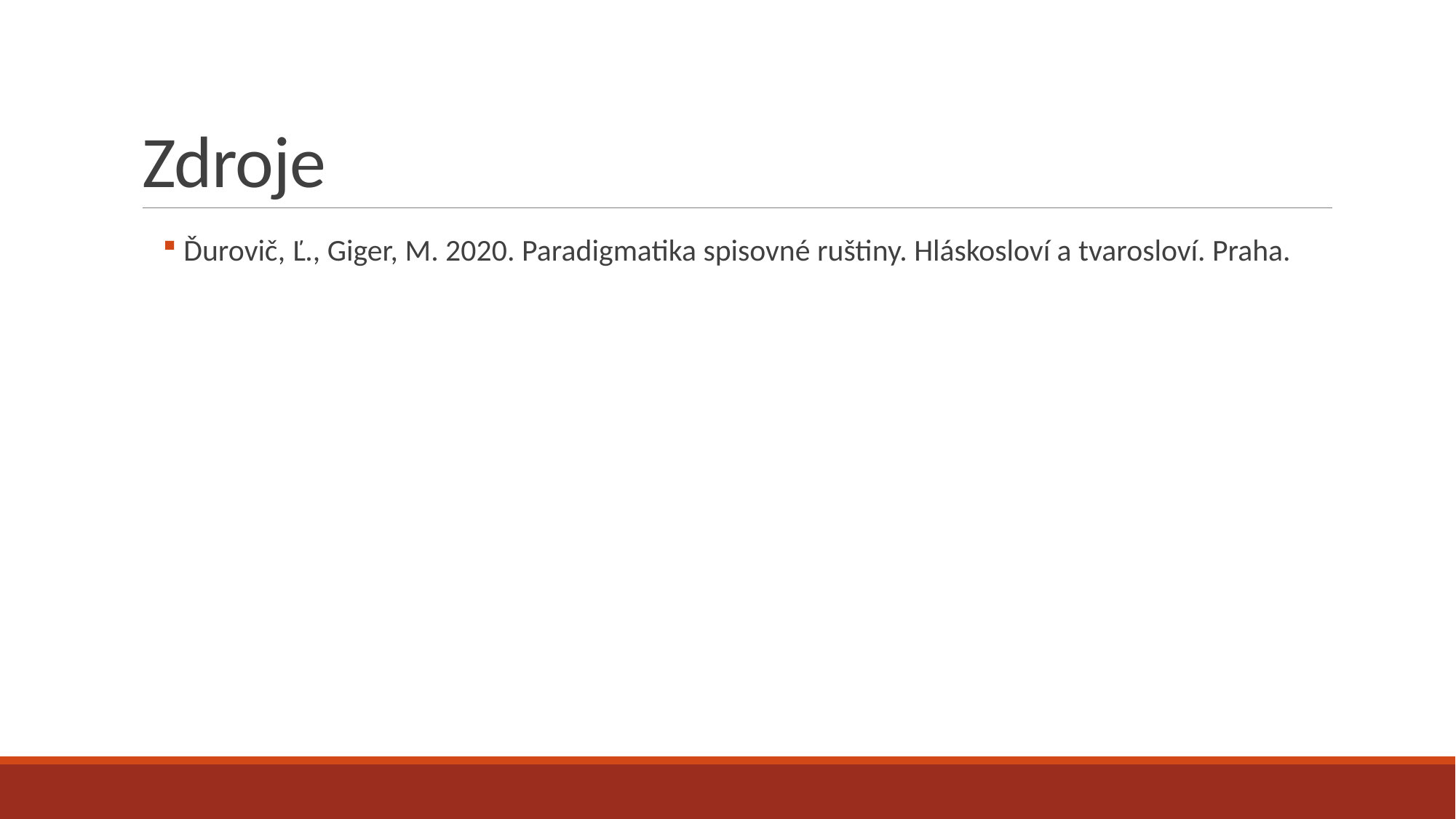

# Zdroje
 Ďurovič, Ľ., Giger, M. 2020. Paradigmatika spisovné ruštiny. Hláskosloví a tvarosloví. Praha.